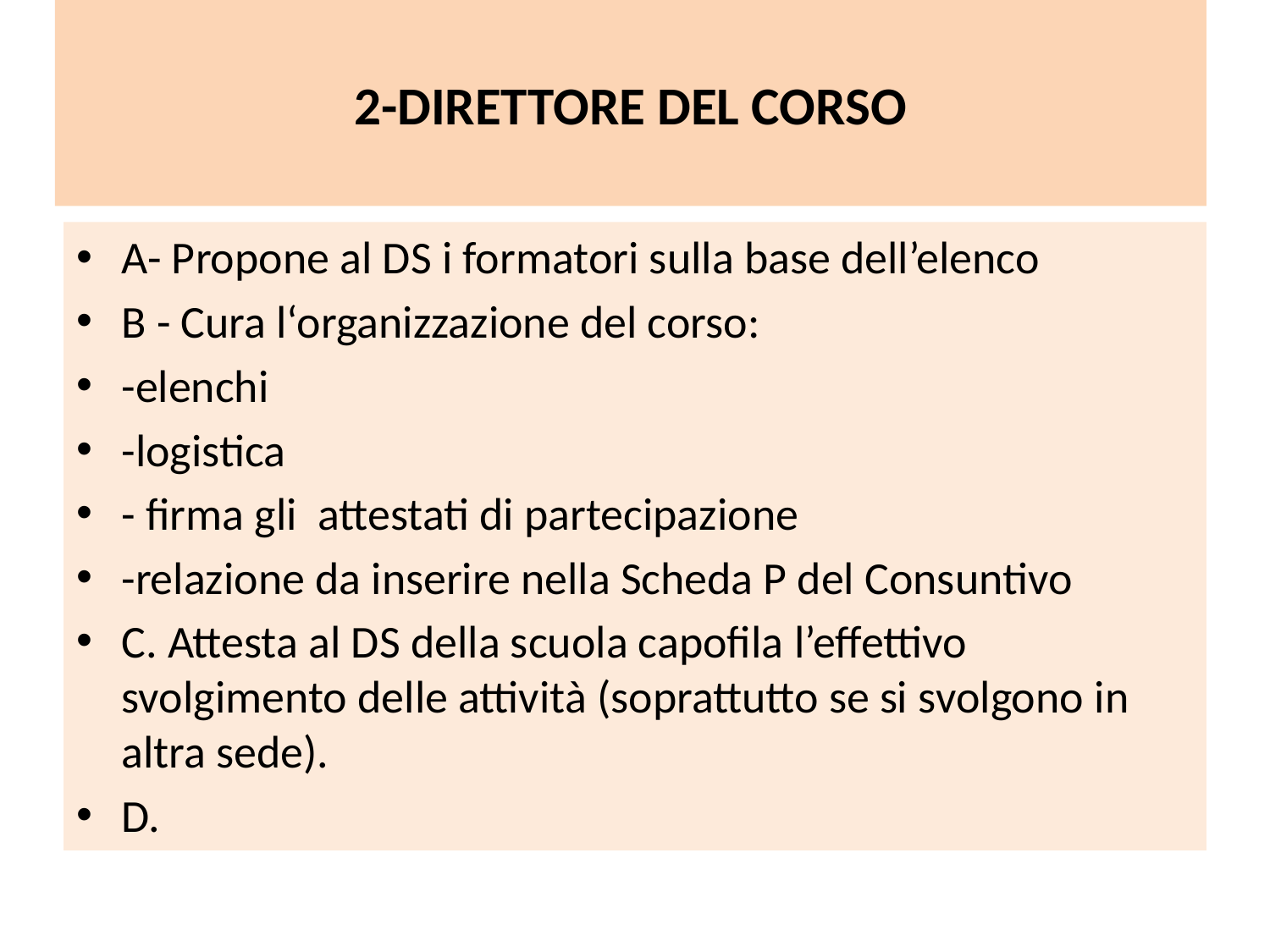

# 2-DIRETTORE DEL CORSO
A- Propone al DS i formatori sulla base dell’elenco
B - Cura l‘organizzazione del corso:
-elenchi
-logistica
- firma gli  attestati di partecipazione
-relazione da inserire nella Scheda P del Consuntivo
C. Attesta al DS della scuola capofila l’effettivo svolgimento delle attività (soprattutto se si svolgono in altra sede).
D.